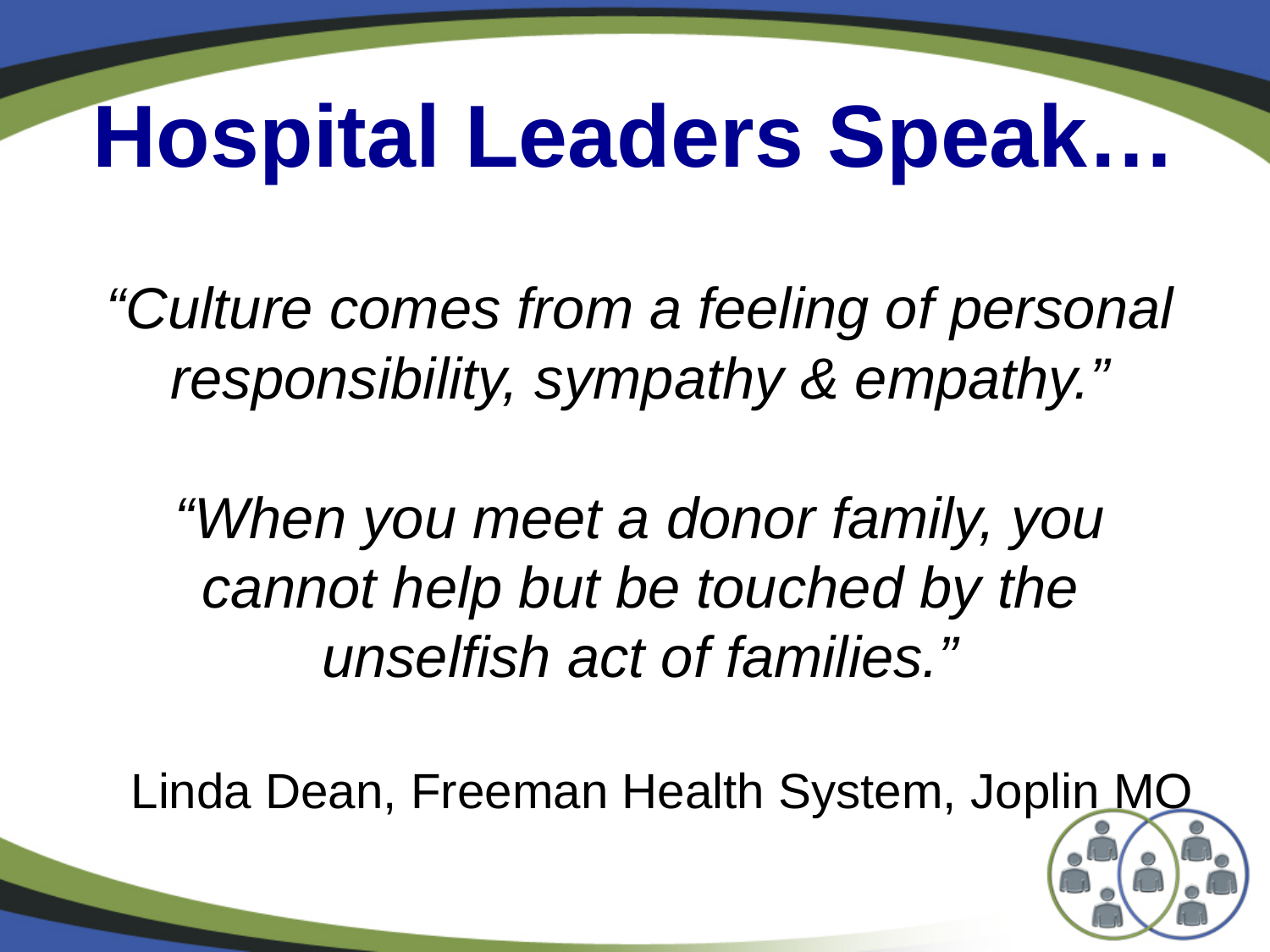

# Hospital Leaders Speak…
“Culture comes from a feeling of personal responsibility, sympathy & empathy.”

“When you meet a donor family, you cannot help but be touched by the unselfish act of families.”

Linda Dean, Freeman Health System, Joplin MO